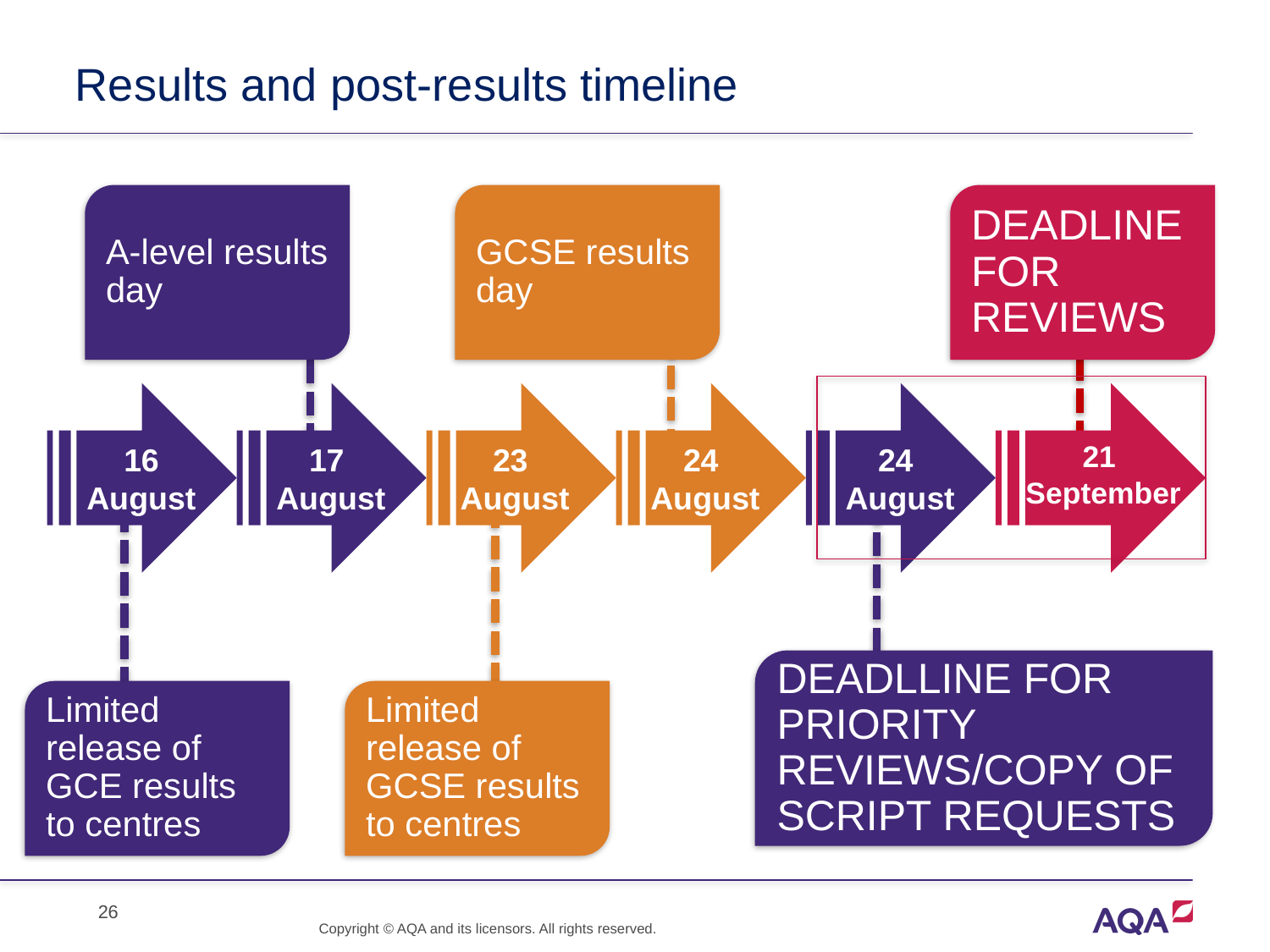

# Results and post-results timeline
A-level results day
GCSE results day
DEADLINE FOR REVIEWS

16
August
17
August
23
August
24
 August
24
August
21
 September
DEADLLINE FOR PRIORITY REVIEWS/COPY OF SCRIPT REQUESTS
Limited release of  GCE results to centres
Limited release of GCSE results to centres
26
Copyright © AQA and its licensors. All rights reserved.